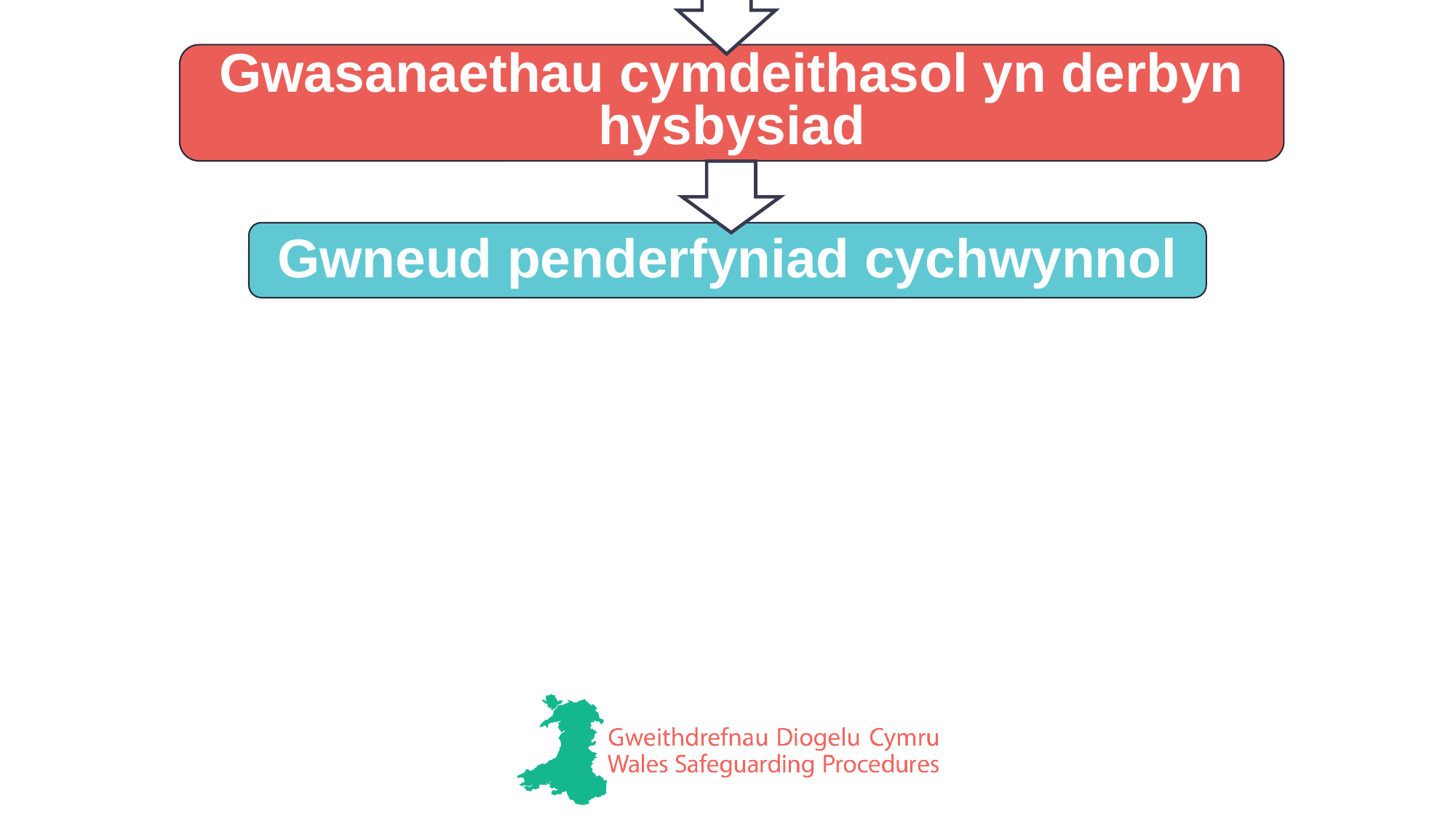

Gwasanaethau cymdeithasol yn derbyn hysbysiad

Gwneud penderfyniad cychwynnol